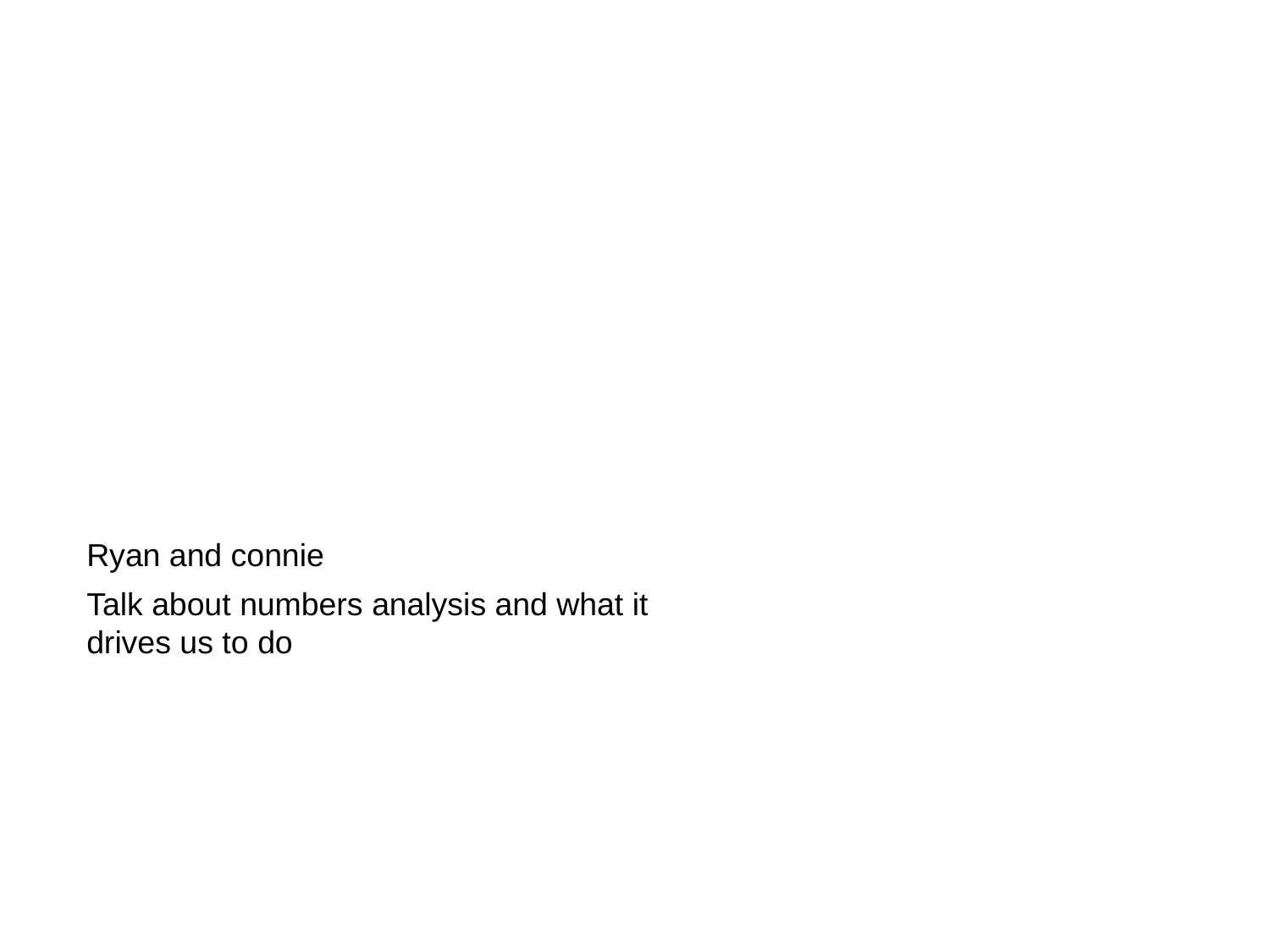

Ryan and connie
Talk about numbers analysis and what it drives us to do